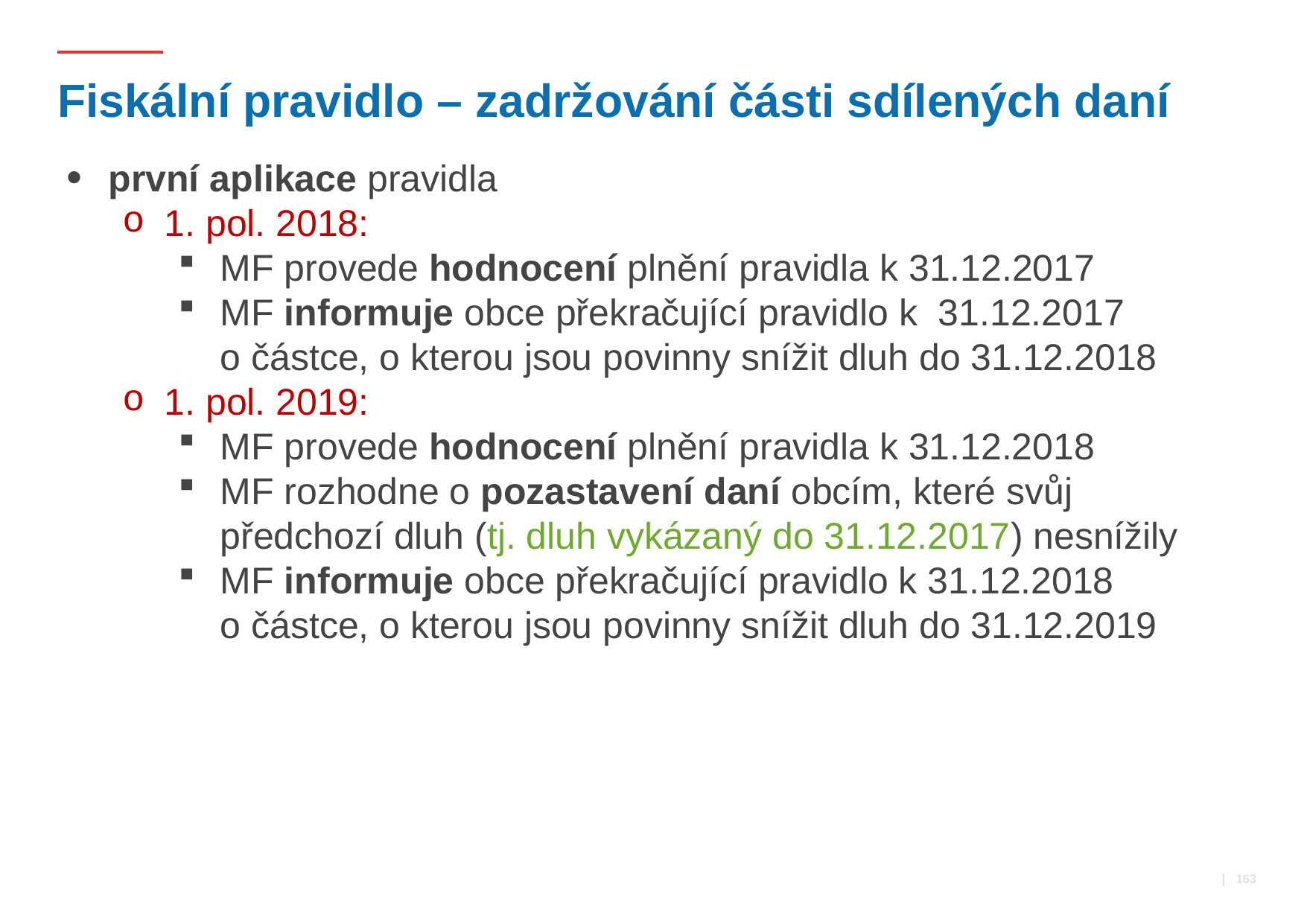

# Fiskální pravidlo – zadržování části sdílených daní
první aplikace pravidla
1. pol. 2018:
MF provede hodnocení plnění pravidla k 31.12.2017
MF informuje obce překračující pravidlo k  31.12.2017
o částce, o kterou jsou povinny snížit dluh do 31.12.2018
1. pol. 2019:
MF provede hodnocení plnění pravidla k 31.12.2018
MF rozhodne o pozastavení daní obcím, které svůj předchozí dluh (tj. dluh vykázaný do 31.12.2017) nesnížily
MF informuje obce překračující pravidlo k 31.12.2018
o částce, o kterou jsou povinny snížit dluh do 31.12.2019

 |   163